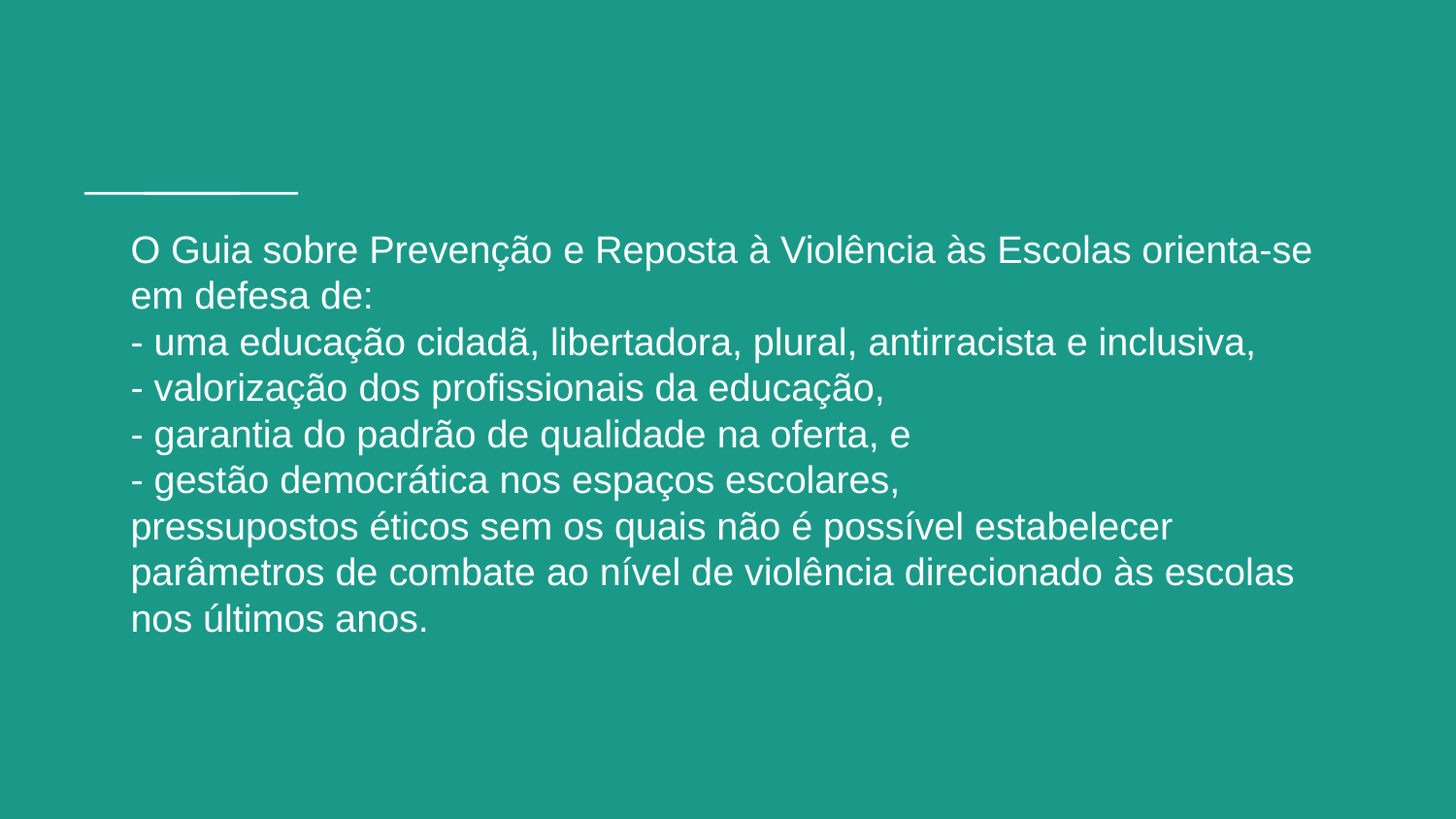

# O Guia sobre Prevenção e Reposta à Violência às Escolas orienta-se em defesa de: - uma educação cidadã, libertadora, plural, antirracista e inclusiva, - valorização dos profissionais da educação, - garantia do padrão de qualidade na oferta, e - gestão democrática nos espaços escolares, pressupostos éticos sem os quais não é possível estabelecer parâmetros de combate ao nível de violência direcionado às escolas nos últimos anos.